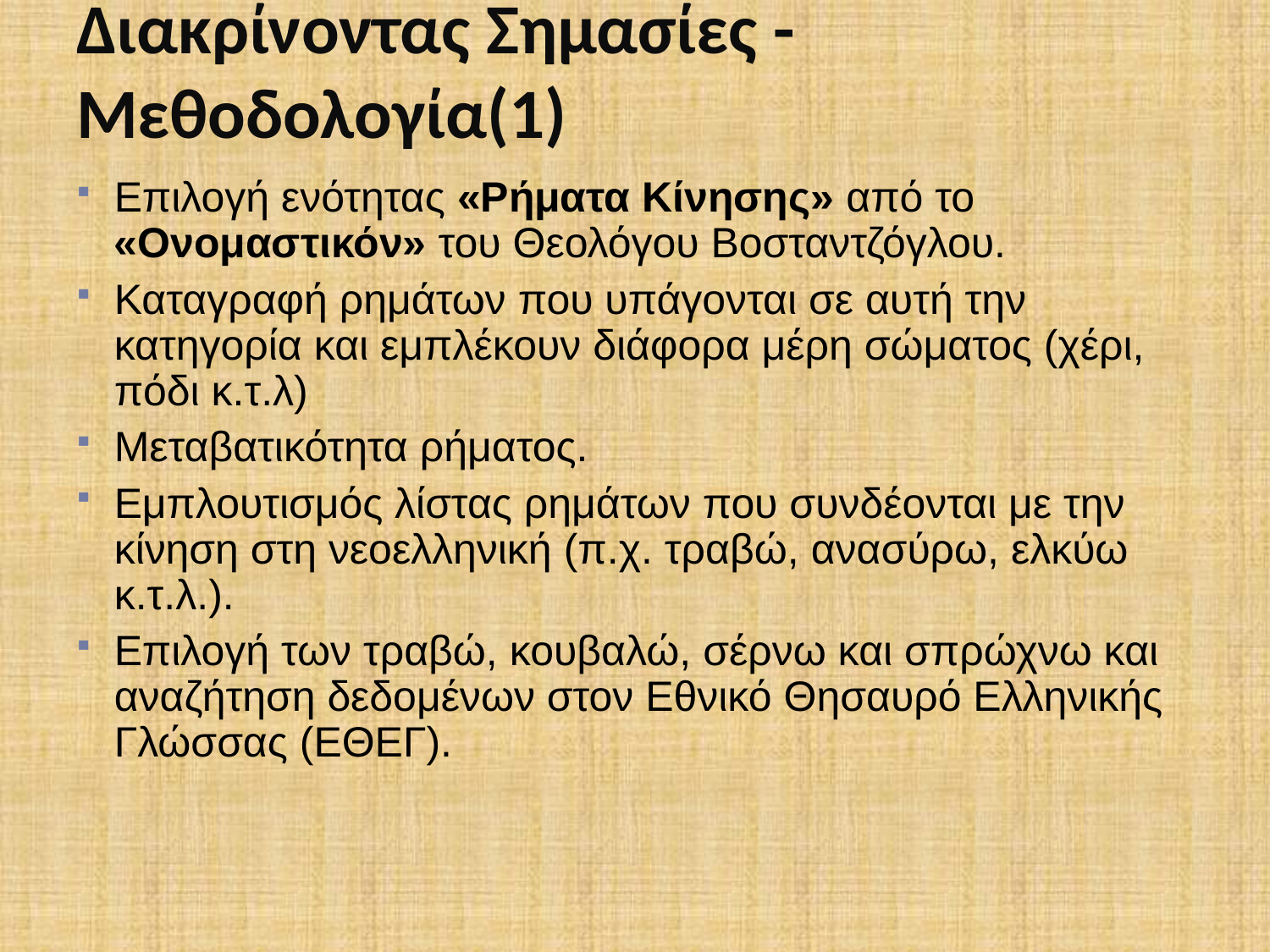

# Διακρίνοντας Σημασίες - Μεθοδολογία(1)
Επιλογή ενότητας «Ρήματα Κίνησης» από το «Ονομαστικόν» του Θεολόγου Βοσταντζόγλου.
Καταγραφή ρημάτων που υπάγονται σε αυτή την κατηγορία και εμπλέκουν διάφορα μέρη σώματος (χέρι, πόδι κ.τ.λ)
Μεταβατικότητα ρήματος.
Εμπλουτισμός λίστας ρημάτων που συνδέονται με την κίνηση στη νεοελληνική (π.χ. τραβώ, ανασύρω, ελκύω κ.τ.λ.).
Επιλογή των τραβώ, κουβαλώ, σέρνω και σπρώχνω και αναζήτηση δεδομένων στον Εθνικό Θησαυρό Ελληνικής Γλώσσας (ΕΘΕΓ).